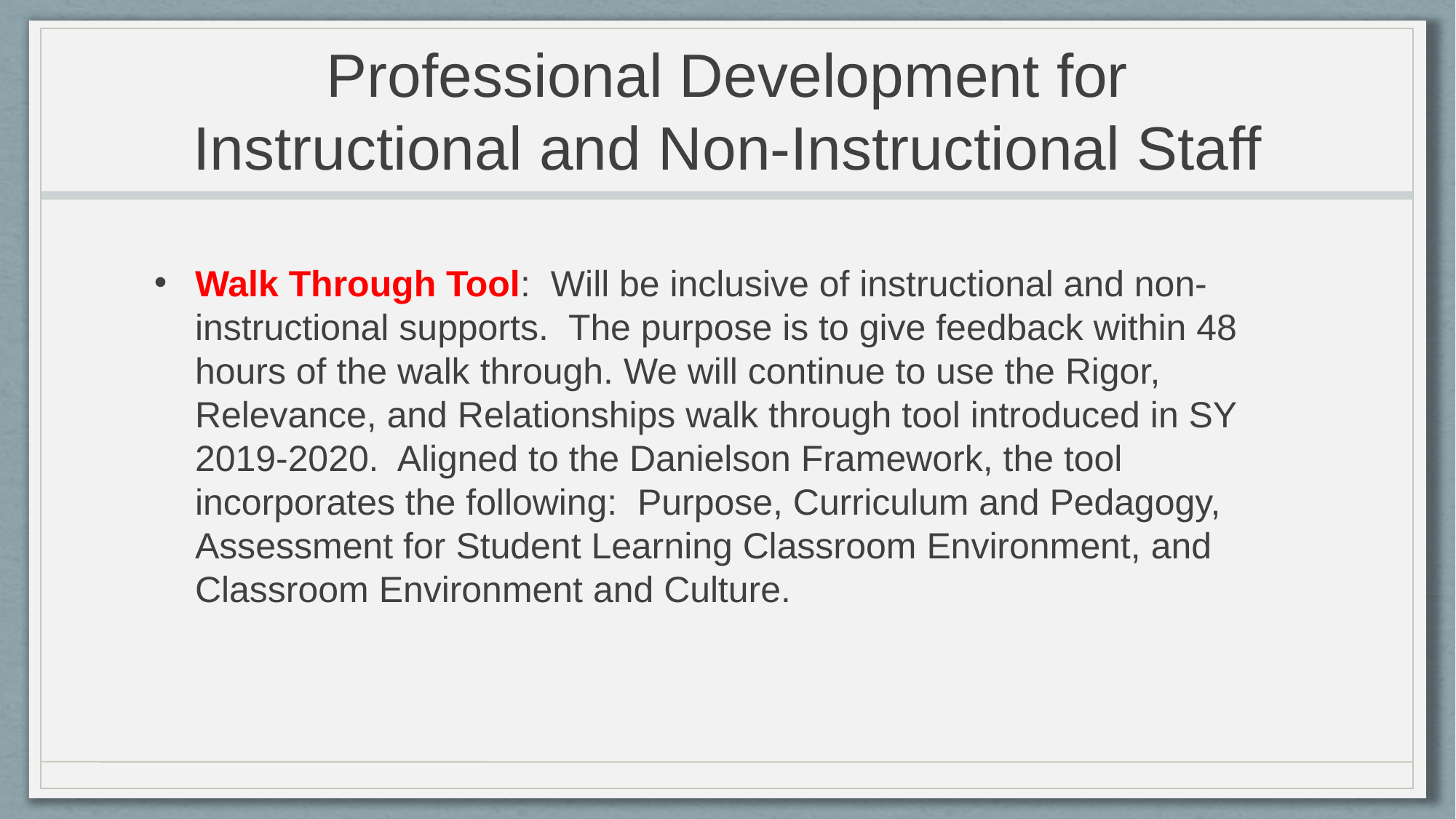

# Professional Development for Instructional and Non-Instructional Staff
Walk Through Tool:  Will be inclusive of instructional and non-instructional supports.  The purpose is to give feedback within 48 hours of the walk through. We will continue to use the Rigor, Relevance, and Relationships walk through tool introduced in SY 2019-2020.  Aligned to the Danielson Framework, the tool incorporates the following:  Purpose, Curriculum and Pedagogy, Assessment for Student Learning Classroom Environment, and Classroom Environment and Culture.